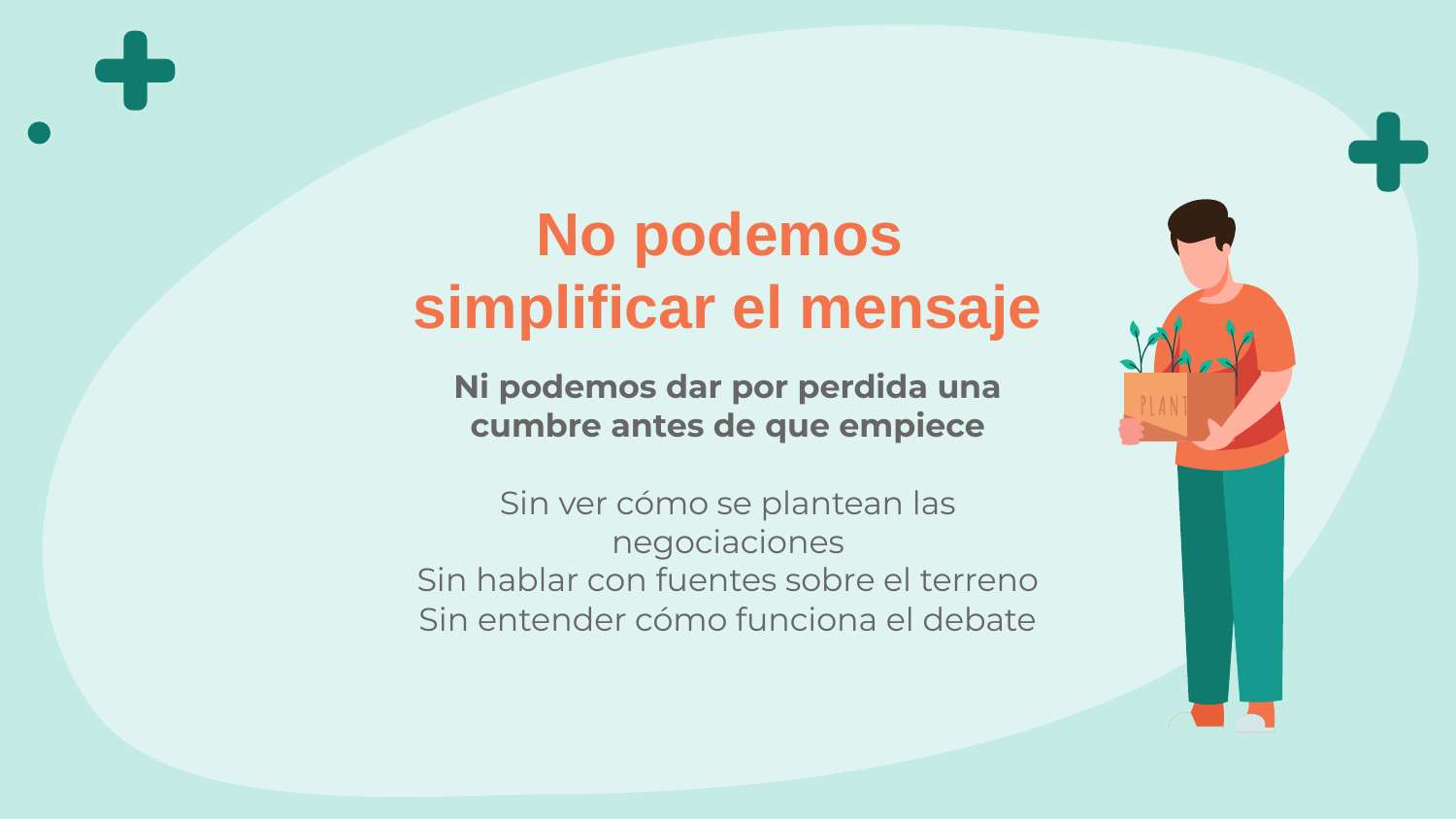

# No podemos simplificar el mensaje

Ni podemos dar por perdida una cumbre antes de que empiece
Sin ver cómo se plantean las negociaciones
Sin hablar con fuentes sobre el terreno
Sin entender cómo funciona el debate